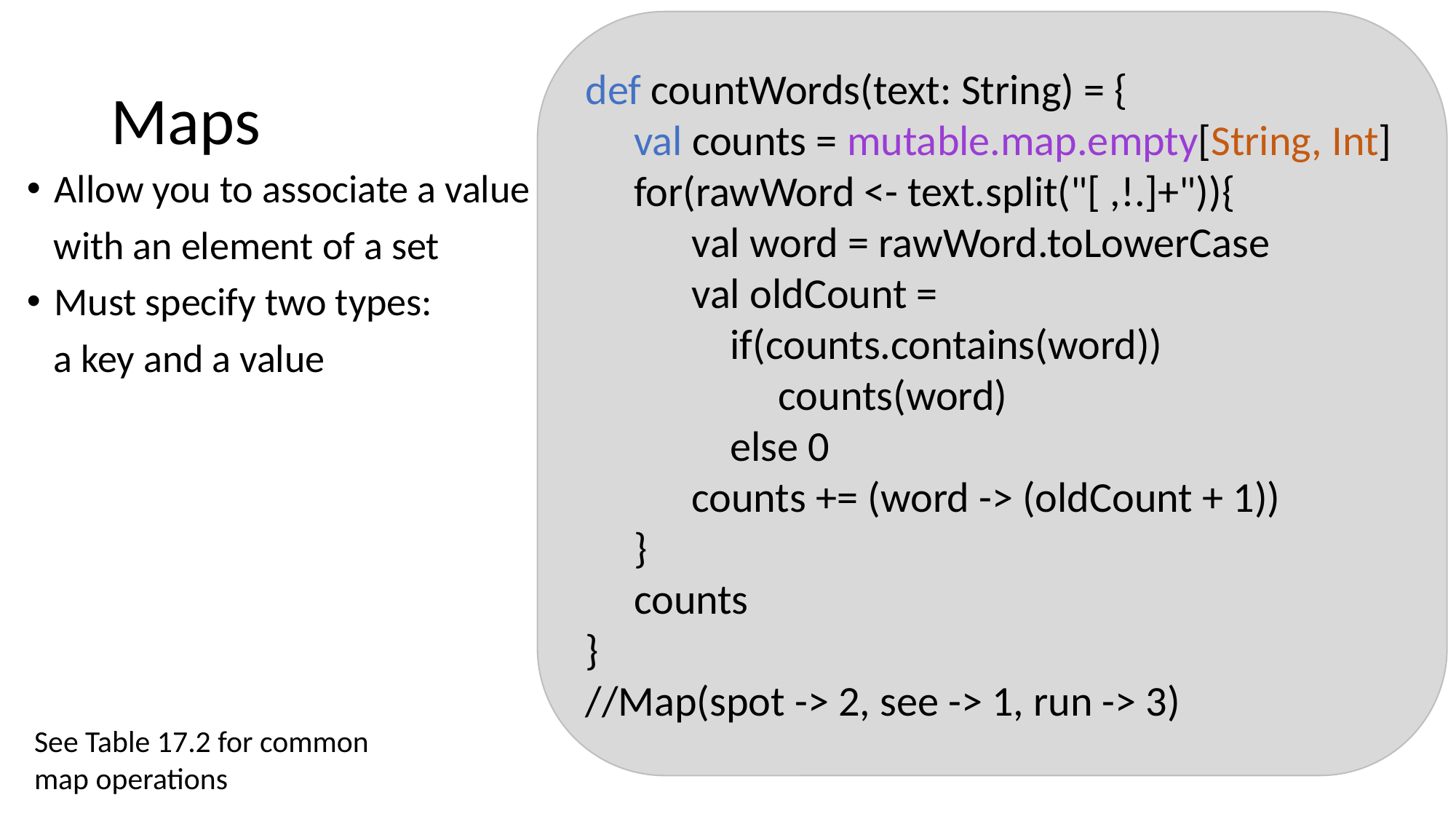

def countWords(text: String) = {
     val counts = mutable.map.empty[String, Int]
     for(rawWord <- text.split("[ ,!.]+")){
           val word = rawWord.toLowerCase
           val oldCount =
               if(counts.contains(word))
                    counts(word)
               else 0
           counts += (word -> (oldCount + 1))
     }
     counts
}
//Map(spot -> 2, see -> 1, run -> 3)
# Maps
Allow you to associate a value
   with an element of a set
Must specify two types:
   a key and a value
See Table 17.2 for common map operations